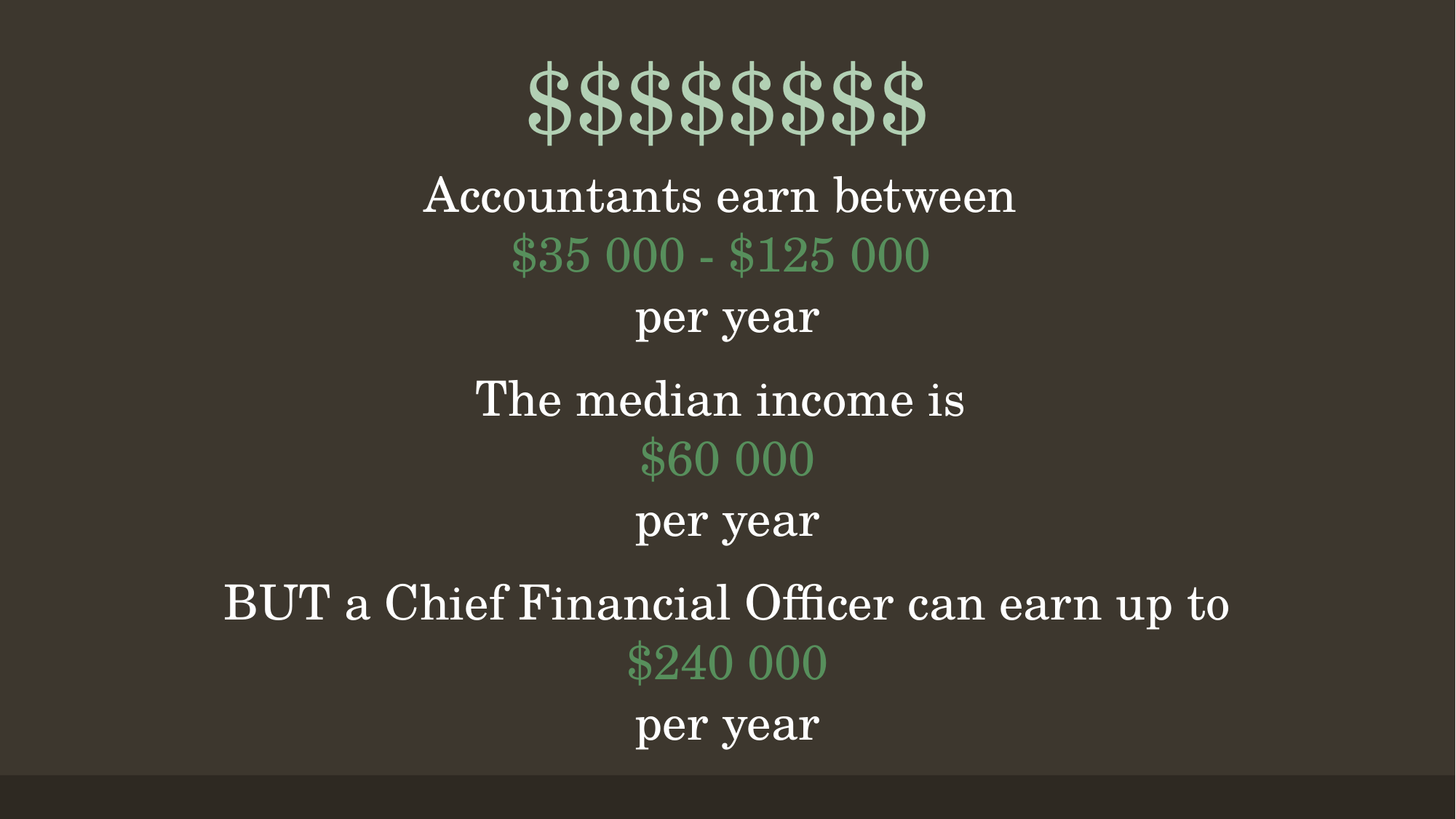

# $$$$$$$$
Accountants earn between
$35 000 - $125 000
per year

The median income is
$60 000
per year

BUT a Chief Financial Officer can earn up to
$240 000
per year